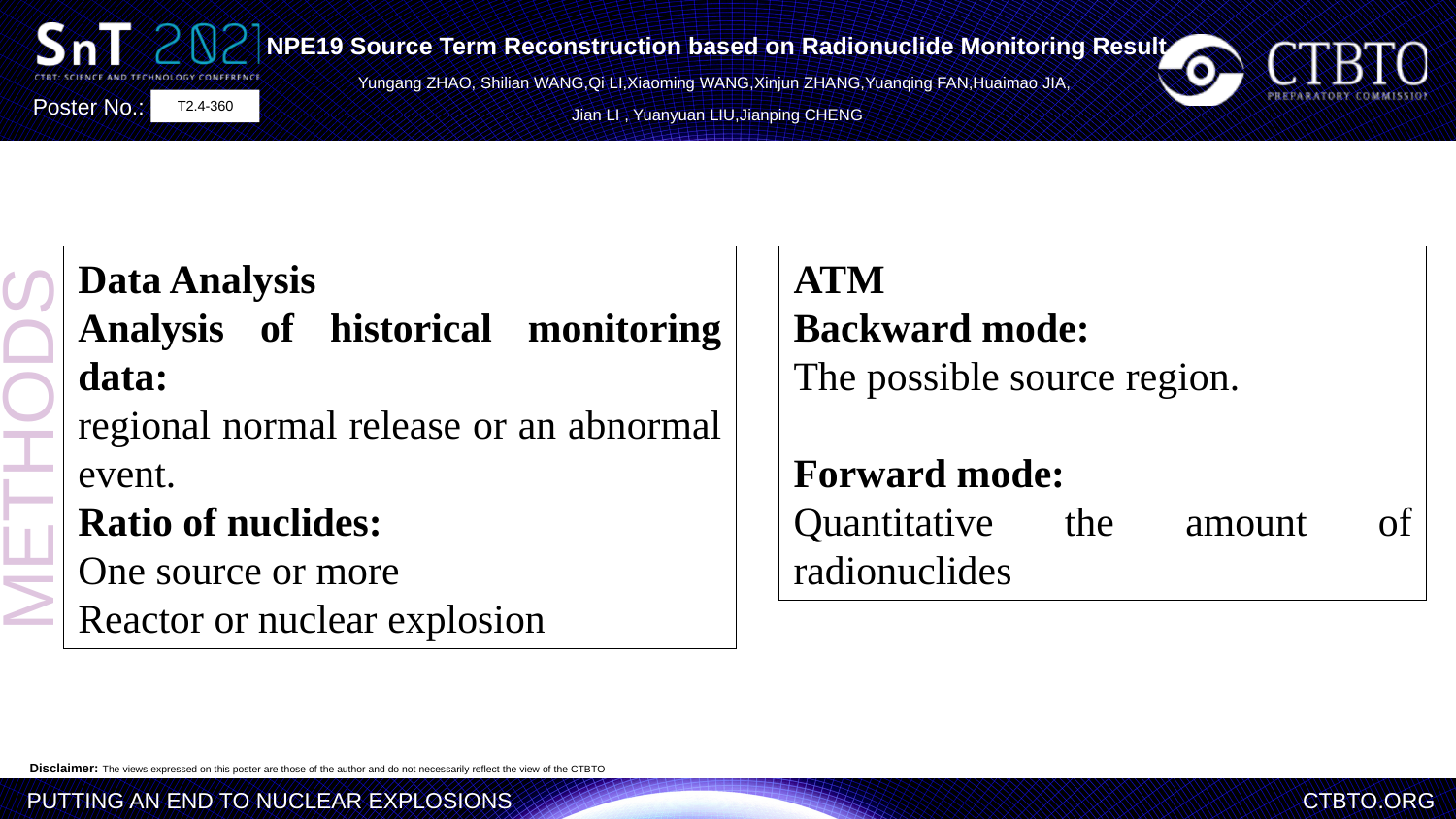

NPE19 Source Term Reconstruction based on Radionuclide Monitoring Result
Yungang ZHAO, Shilian WANG,Qi LI,Xiaoming WANG,Xinjun ZHANG,Yuanqing FAN,Huaimao JIA,
Jian LI , Yuanyuan LIU,Jianping CHENG
T2.4-360
ATM
Backward mode:
The possible source region.

Forward mode:
Quantitative the amount of radionuclides
Data Analysis
Analysis of historical monitoring data:
regional normal release or an abnormal event.
Ratio of nuclides:
One source or more
Reactor or nuclear explosion
METHODS